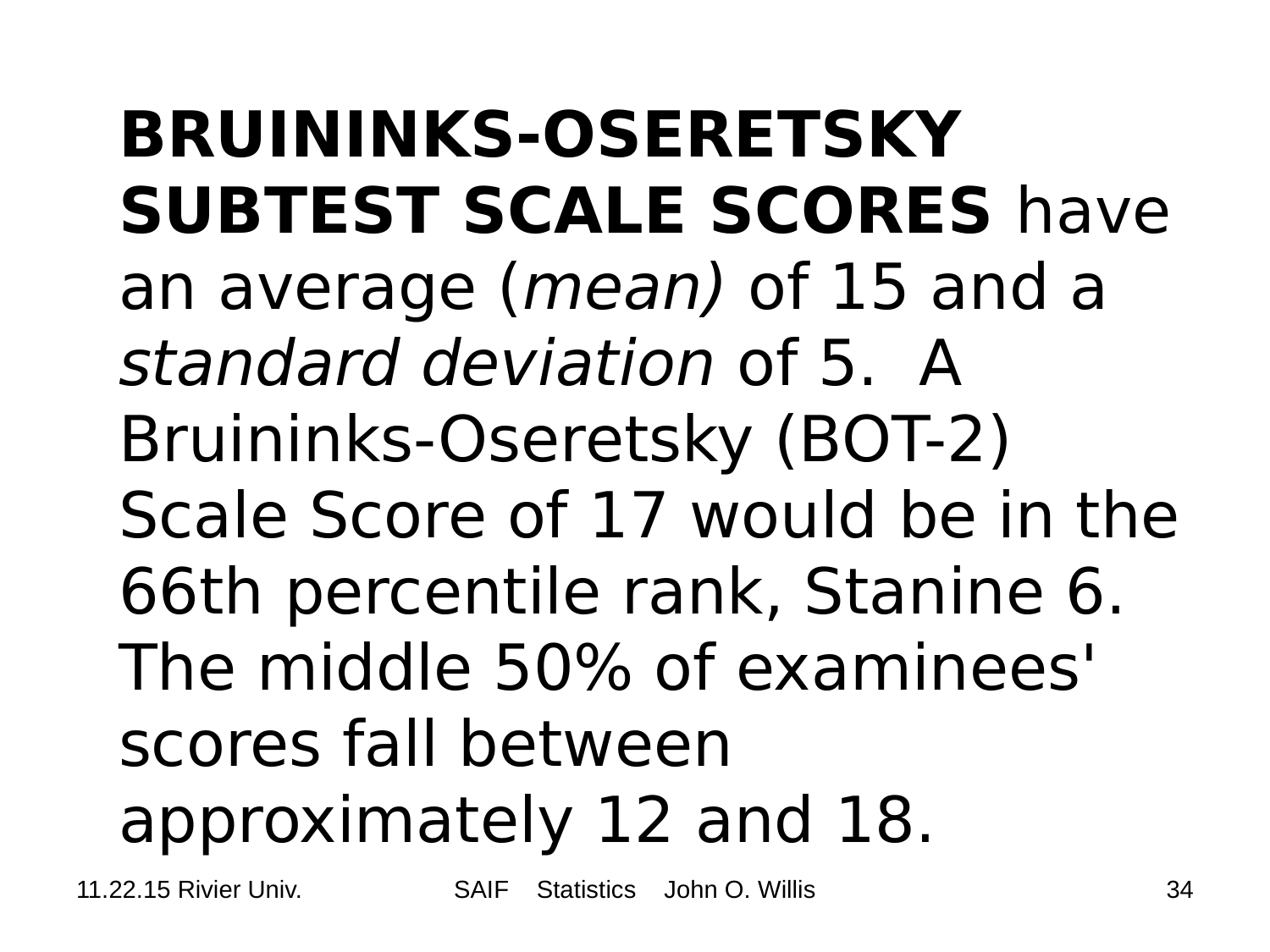

# BRUININKS-OSERETSKY SUBTEST SCALE SCORES have an average (mean) of 15 and a standard deviation of 5.  A Bruininks-Oseretsky (BOT-2) Scale Score of 17 would be in the 66th percentile rank, Stanine 6.  The middle 50% of examinees' scores fall between approximately 12 and 18.
11.22.15 Rivier Univ.
SAIF    Statistics    John O. Willis
34